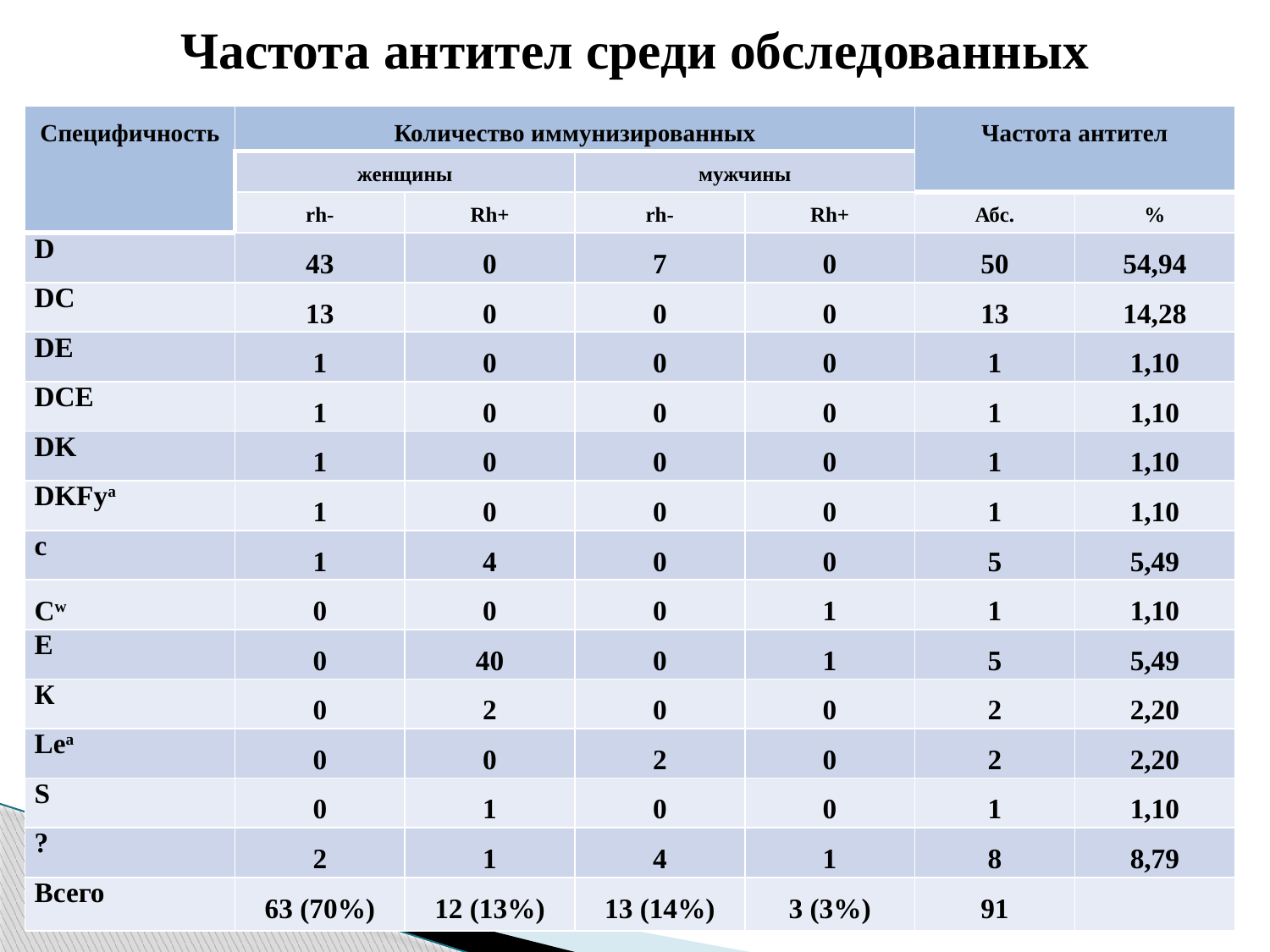

# Частота антител среди обследованных
| Специфичность | Количество иммунизированных |  |  |  | Частота антител |  |
| --- | --- | --- | --- | --- | --- | --- |
|  | женщины |  | мужчины |  |  |  |
|  | rh- | Rh+ | rh- | Rh+ | Абс. | % |
| D | 43 | 0 | 7 | 0 | 50 | 54,94 |
| DC | 13 | 0 | 0 | 0 | 13 | 14,28 |
| DE | 1 | 0 | 0 | 0 | 1 | 1,10 |
| DСE | 1 | 0 | 0 | 0 | 1 | 1,10 |
| DK | 1 | 0 | 0 | 0 | 1 | 1,10 |
| DKFya | 1 | 0 | 0 | 0 | 1 | 1,10 |
| c | 1 | 4 | 0 | 0 | 5 | 5,49 |
| Cw | 0 | 0 | 0 | 1 | 1 | 1,10 |
| E | 0 | 40 | 0 | 1 | 5 | 5,49 |
| К | 0 | 2 | 0 | 0 | 2 | 2,20 |
| Leа | 0 | 0 | 2 | 0 | 2 | 2,20 |
| S | 0 | 1 | 0 | 0 | 1 | 1,10 |
| ? | 2 | 1 | 4 | 1 | 8 | 8,79 |
| Всего | 63 (70%) | 12 (13%) | 13 (14%) | 3 (3%) | 91 |  |